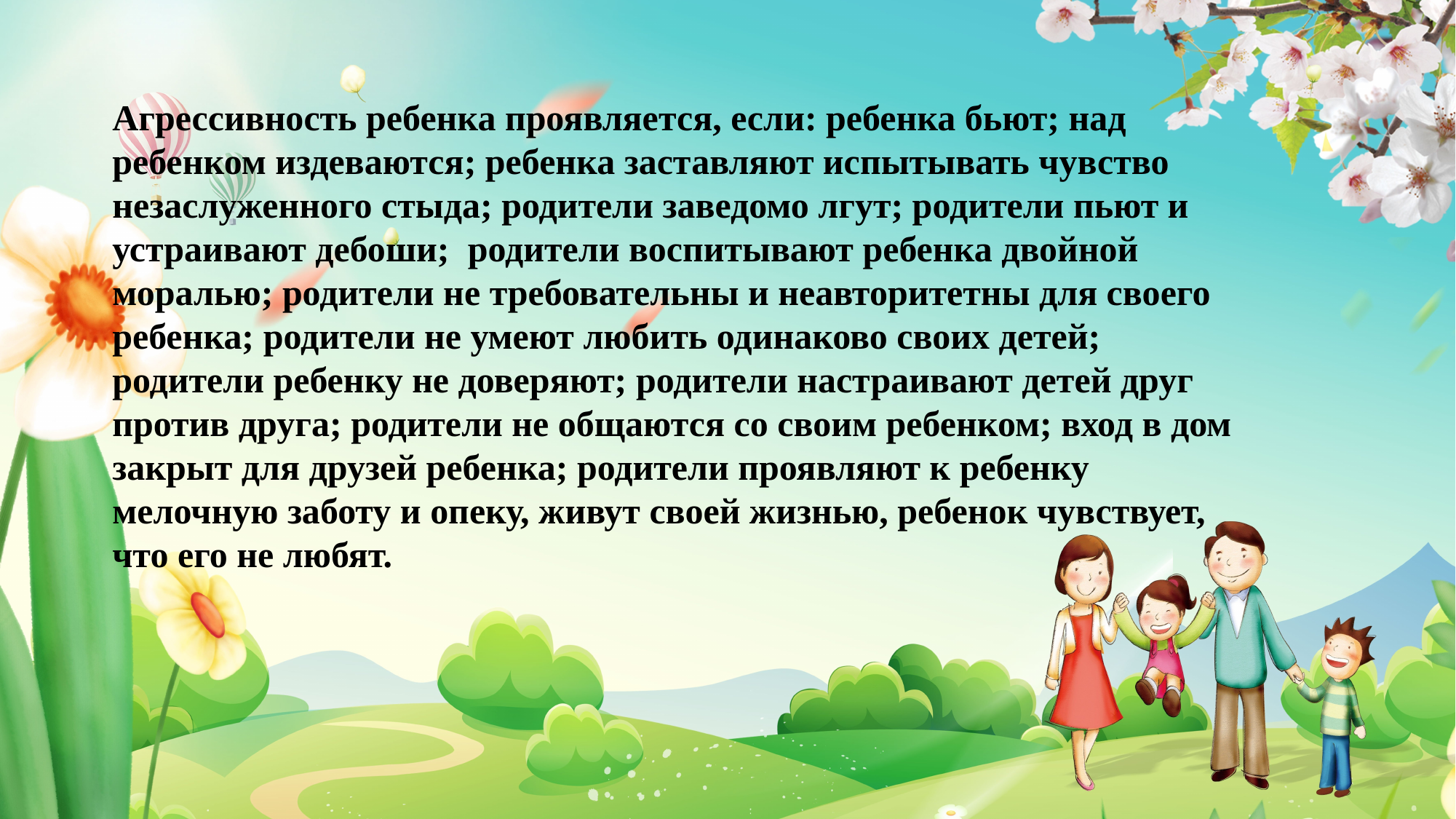

Агрессивность ребенка проявляется, если: ребенка бьют; над ребенком издеваются; ребенка заставляют испытывать чувство незаслуженного стыда; родители заведомо лгут; родители пьют и устраивают дебоши;  родители воспитывают ребенка двойной моралью; родители не требовательны и неавторитетны для своего ребенка; родители не умеют любить одинаково своих детей; родители ребенку не доверяют; родители настраивают детей друг против друга; родители не общаются со своим ребенком; вход в дом закрыт для друзей ребенка; родители проявляют к ребенку мелочную заботу и опеку, живут своей жизнью, ребенок чувствует, что его не любят.